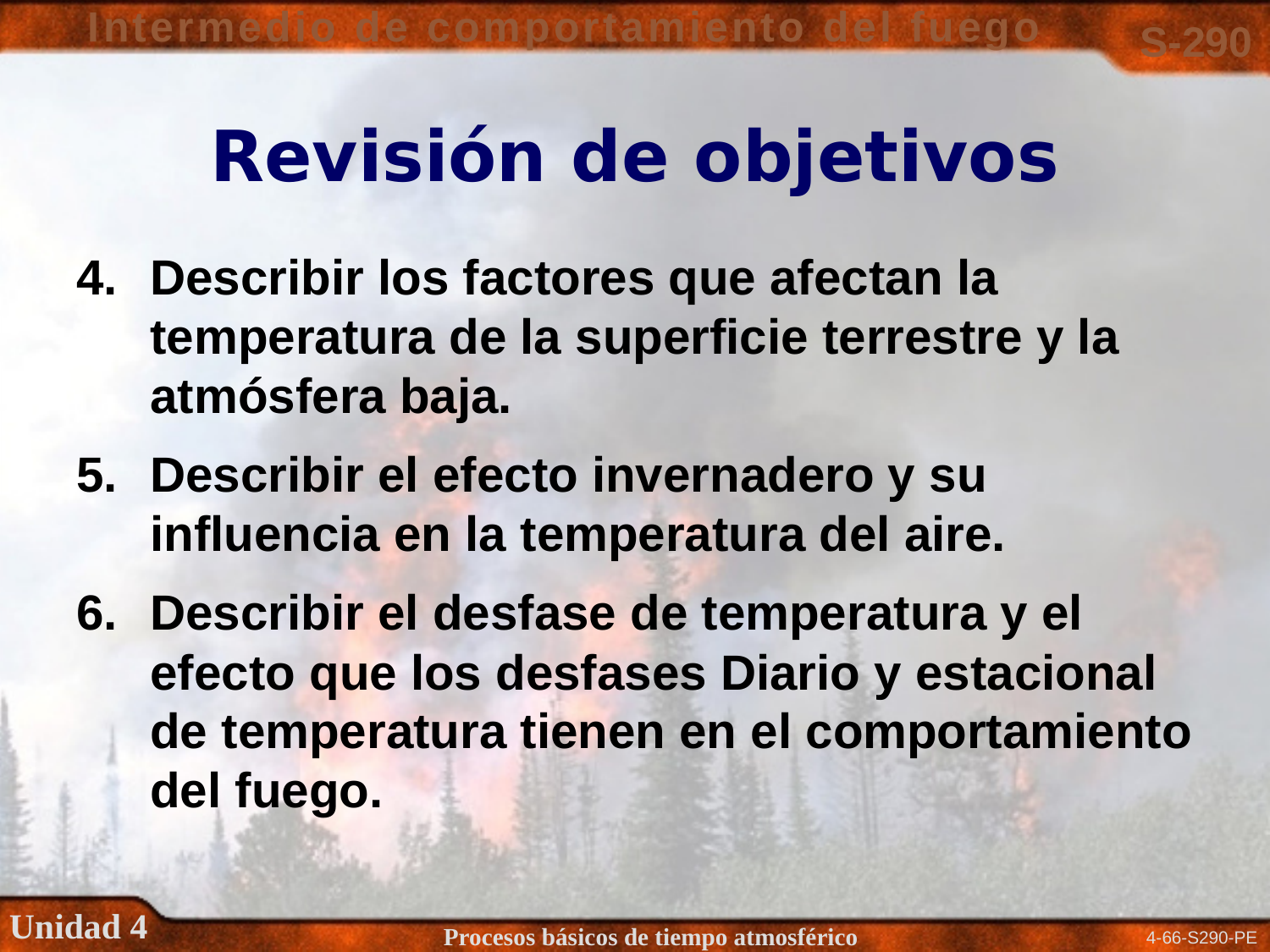

# Revisión de objetivos

Describir los factores que afectan la temperatura de la superficie terrestre y la atmósfera baja.
Describir el efecto invernadero y su influencia en la temperatura del aire.
Describir el desfase de temperatura y el efecto que los desfases Diario y estacional de temperatura tienen en el comportamiento del fuego.